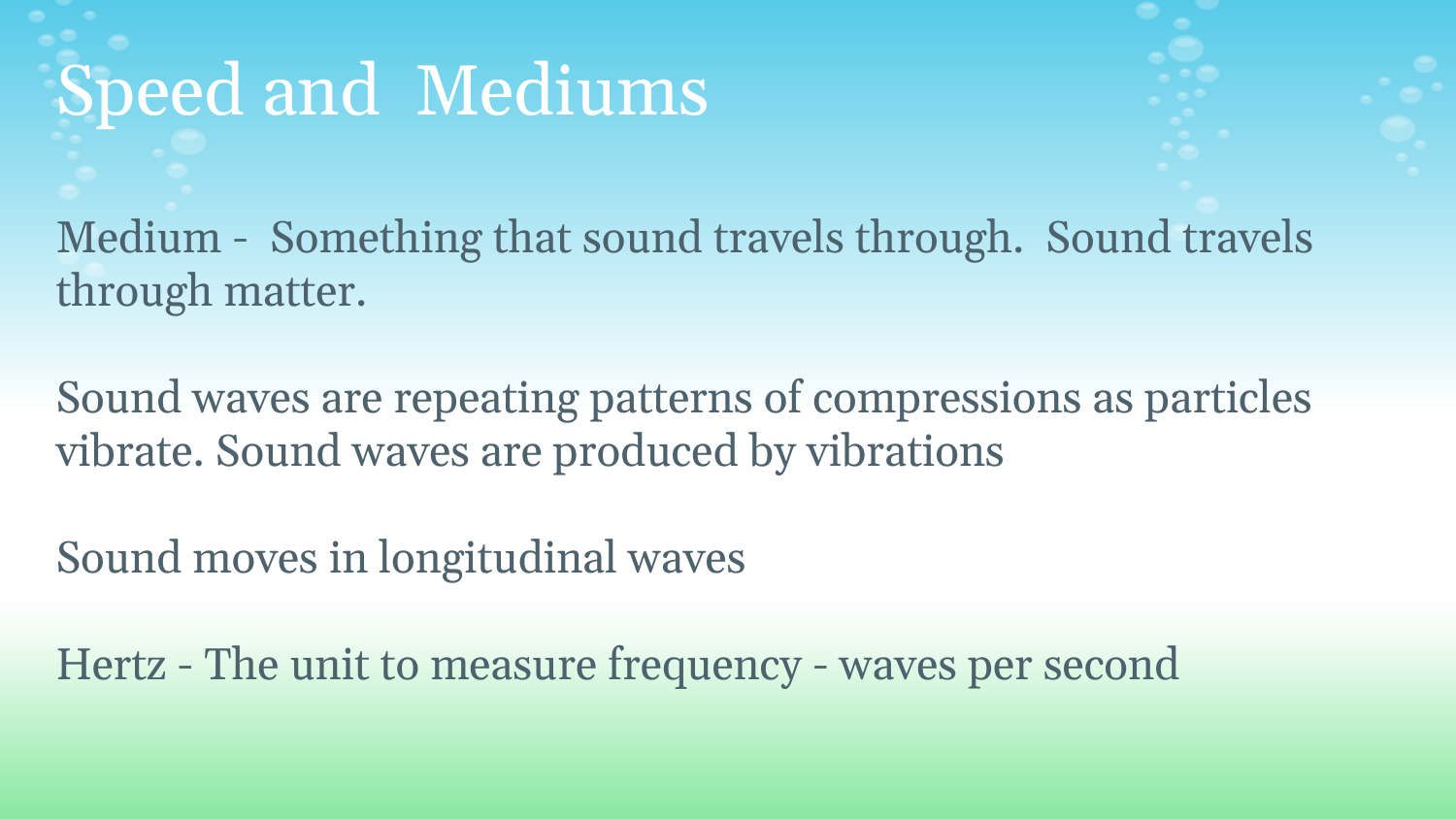

# Speed and  Mediums
Medium -  Something that sound travels through.  Sound travels through matter.

Sound waves are repeating patterns of compressions as particles vibrate. Sound waves are produced by vibrations

Sound moves in longitudinal waves

Hertz - The unit to measure frequency - waves per second